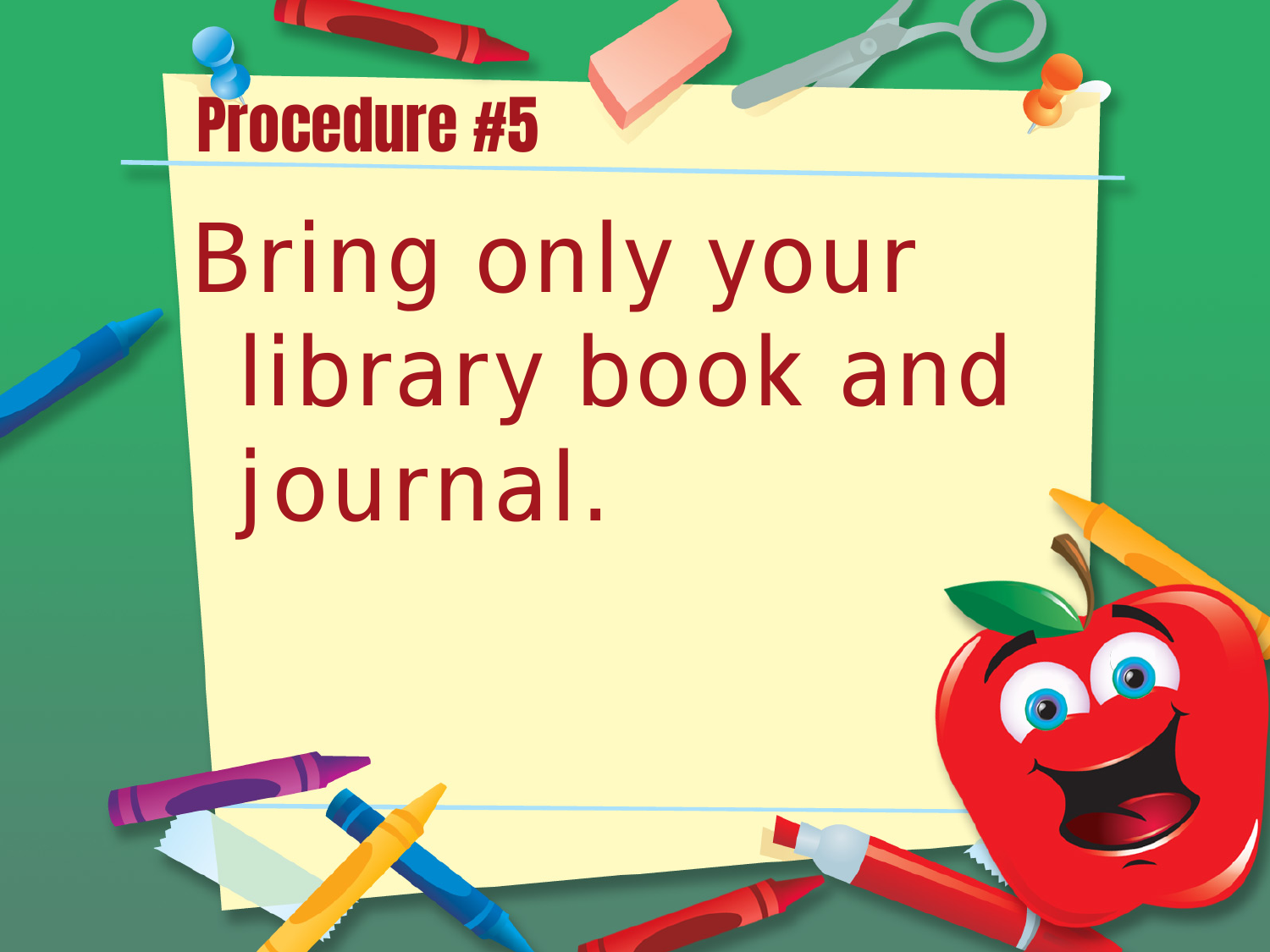

# Procedure #5
Bring only your library book and journal.